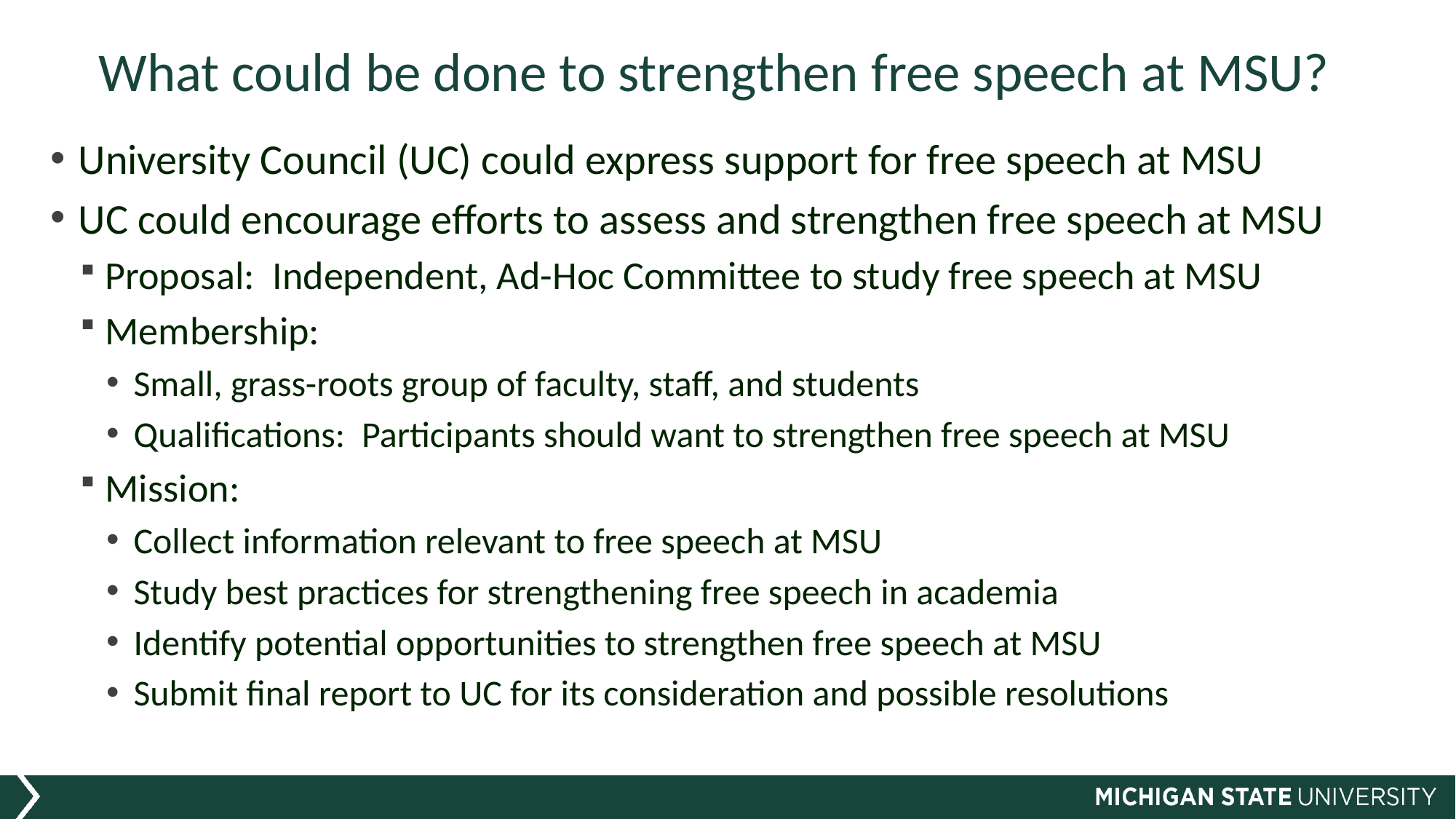

# What could be done to strengthen free speech at MSU?
University Council (UC) could express support for free speech at MSU
UC could encourage efforts to assess and strengthen free speech at MSU
Proposal:  Independent, Ad-Hoc Committee to study free speech at MSU
Membership:
Small, grass-roots group of faculty, staff, and students
Qualifications:  Participants should want to strengthen free speech at MSU
Mission:
Collect information relevant to free speech at MSU
Study best practices for strengthening free speech in academia
Identify potential opportunities to strengthen free speech at MSU
Submit final report to UC for its consideration and possible resolutions